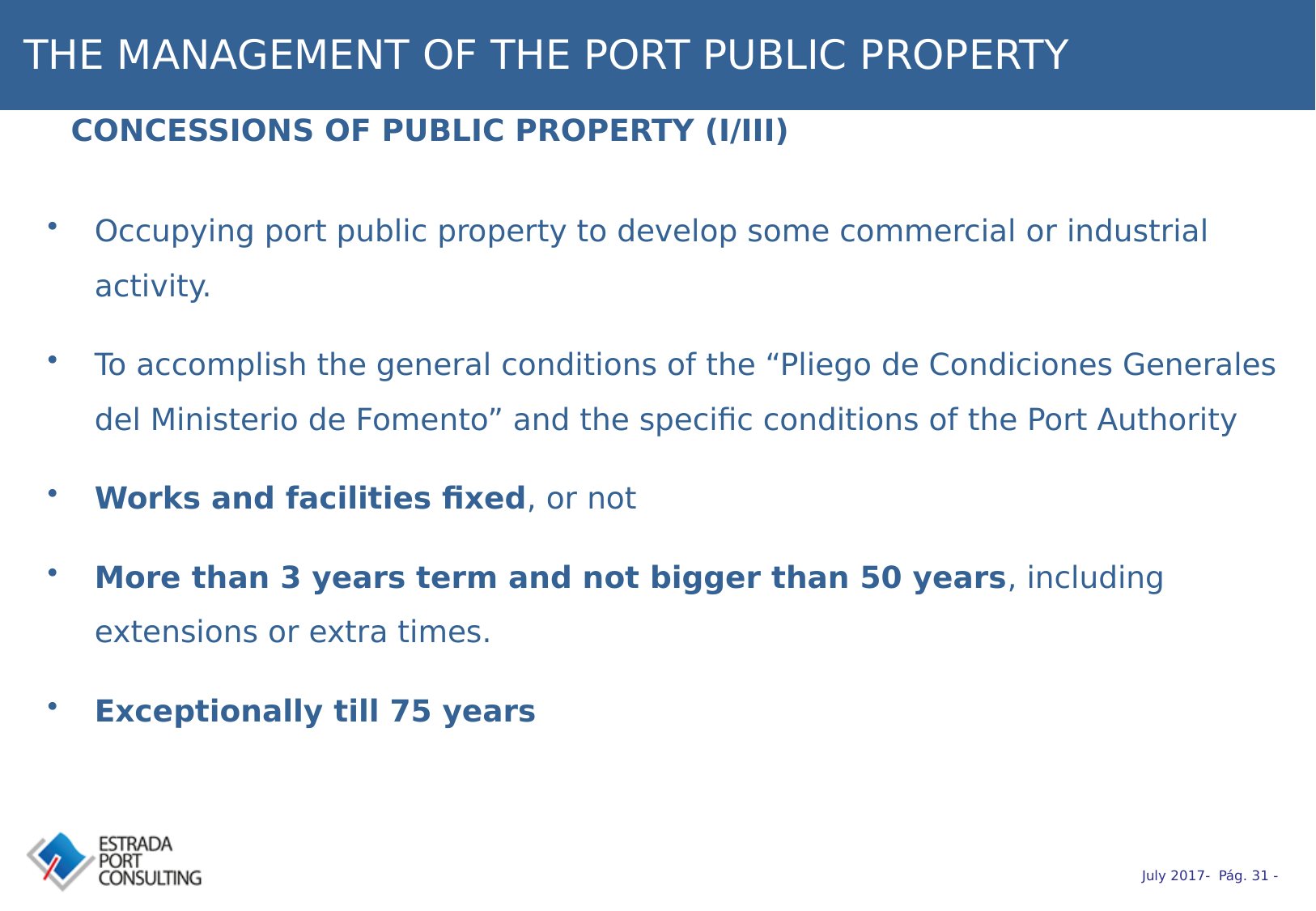

# THE MANAGEMENT OF THE PORT PUBLIC PROPERTY
CONCESSIONS OF PUBLIC PROPERTY (I/III)
Occupying port public property to develop some commercial or industrial activity.
To accomplish the general conditions of the “Pliego de Condiciones Generales del Ministerio de Fomento” and the specific conditions of the Port Authority
Works and facilities fixed, or not
More than 3 years term and not bigger than 50 years, including extensions or extra times.
Exceptionally till 75 years